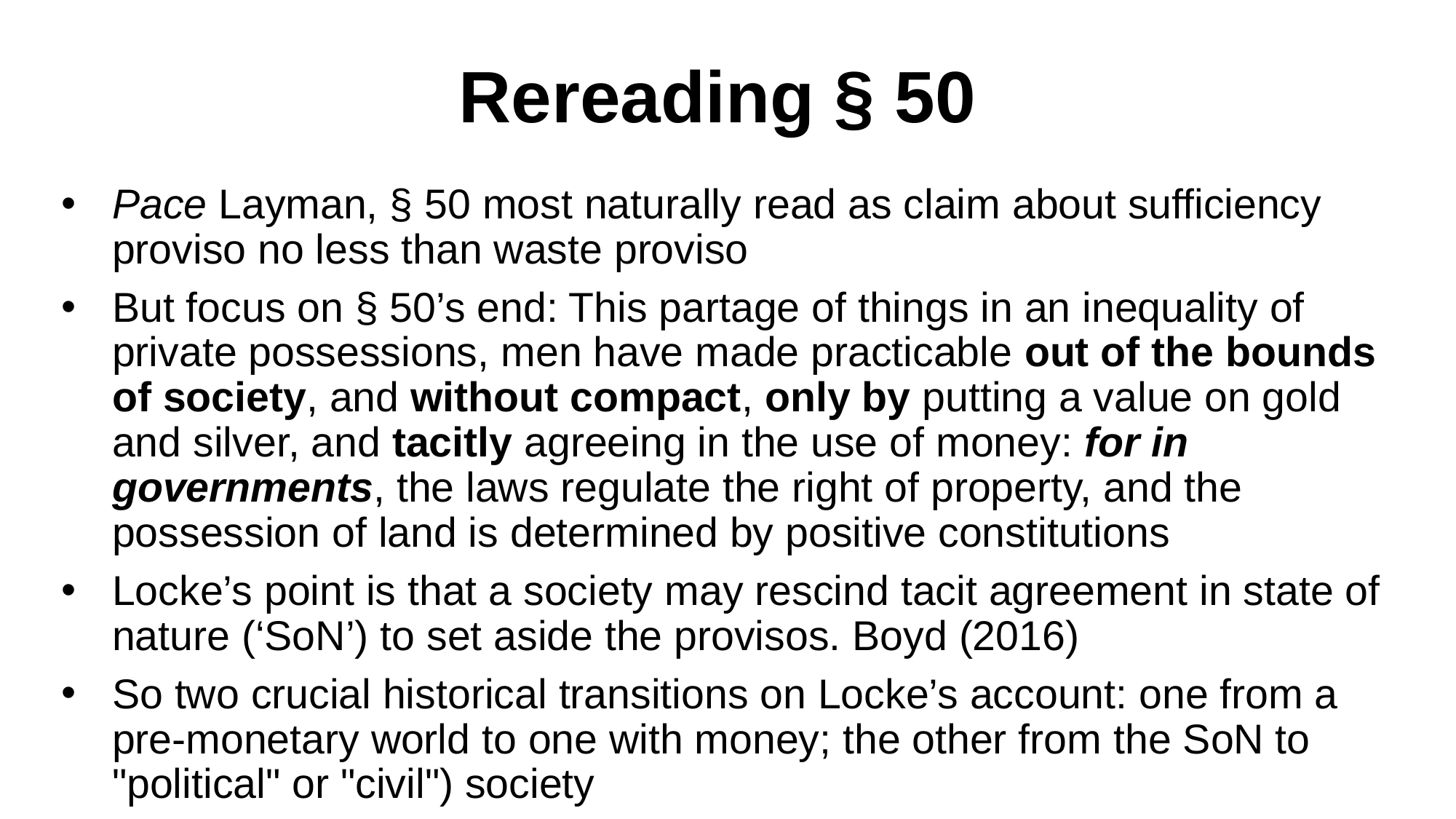

# Rereading § 50
Pace Layman, § 50 most naturally read as claim about sufficiency proviso no less than waste proviso
But focus on § 50’s end: This partage of things in an inequality of private possessions, men have made practicable out of the bounds of society, and without compact, only by putting a value on gold and silver, and tacitly agreeing in the use of money: for in governments, the laws regulate the right of property, and the possession of land is determined by positive constitutions
Locke’s point is that a society may rescind tacit agreement in state of nature (‘SoN’) to set aside the provisos. Boyd (2016)
So two crucial historical transitions on Locke’s account: one from a pre-monetary world to one with money; the other from the SoN to "political" or "civil") society